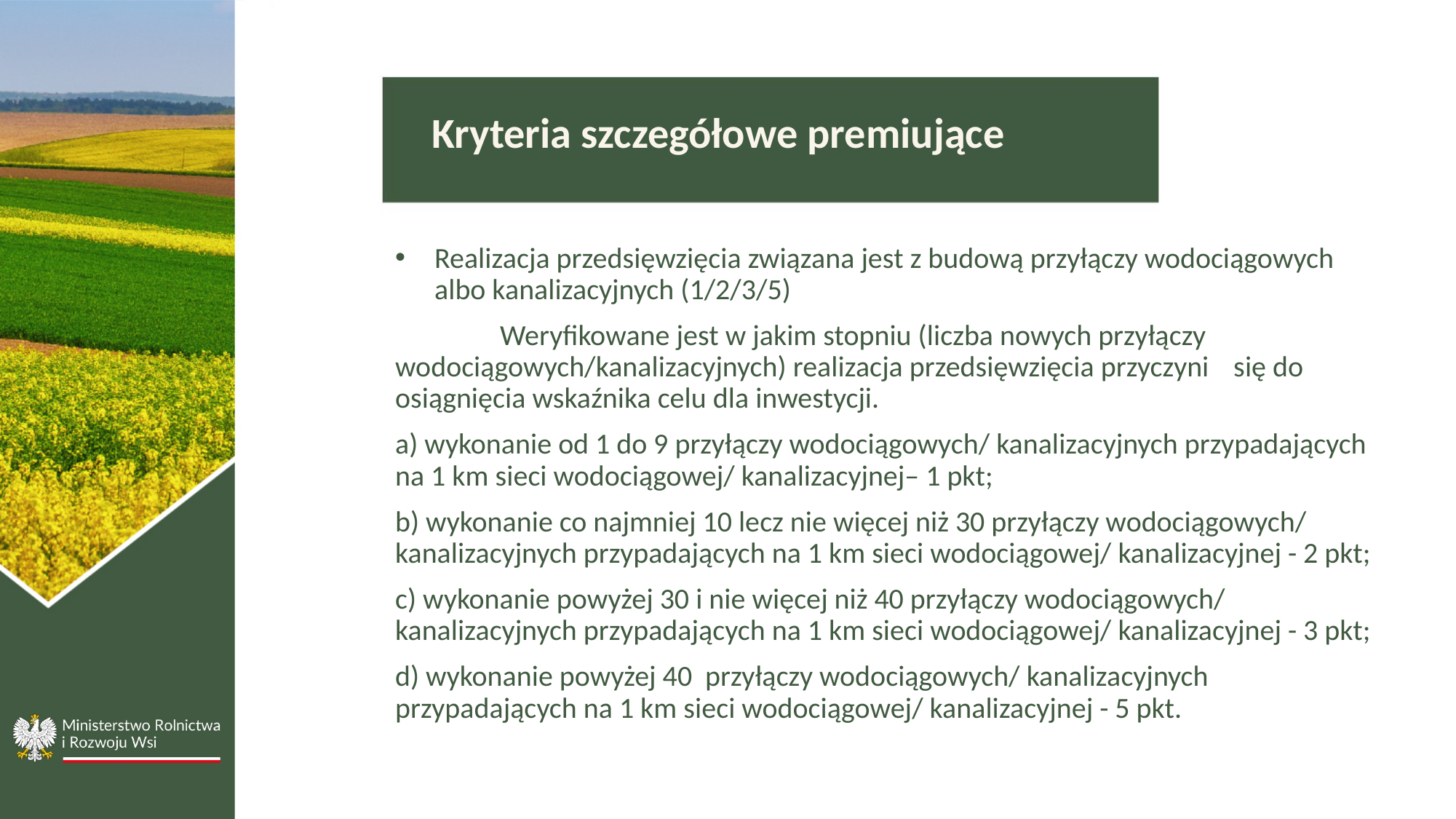

Kryteria szczegółowe premiujące

Realizacja przedsięwzięcia związana jest z budową przyłączy wodociągowych albo kanalizacyjnych (1/2/3/5)
	Weryfikowane jest w jakim stopniu (liczba nowych przyłączy 	wodociągowych/kanalizacyjnych) realizacja przedsięwzięcia przyczyni 	się do osiągnięcia wskaźnika celu dla inwestycji.
a) wykonanie od 1 do 9 przyłączy wodociągowych/ kanalizacyjnych przypadających na 1 km sieci wodociągowej/ kanalizacyjnej– 1 pkt;
b) wykonanie co najmniej 10 lecz nie więcej niż 30 przyłączy wodociągowych/ kanalizacyjnych przypadających na 1 km sieci wodociągowej/ kanalizacyjnej - 2 pkt;
c) wykonanie powyżej 30 i nie więcej niż 40 przyłączy wodociągowych/ kanalizacyjnych przypadających na 1 km sieci wodociągowej/ kanalizacyjnej - 3 pkt;
d) wykonanie powyżej 40  przyłączy wodociągowych/ kanalizacyjnych przypadających na 1 km sieci wodociągowej/ kanalizacyjnej - 5 pkt.